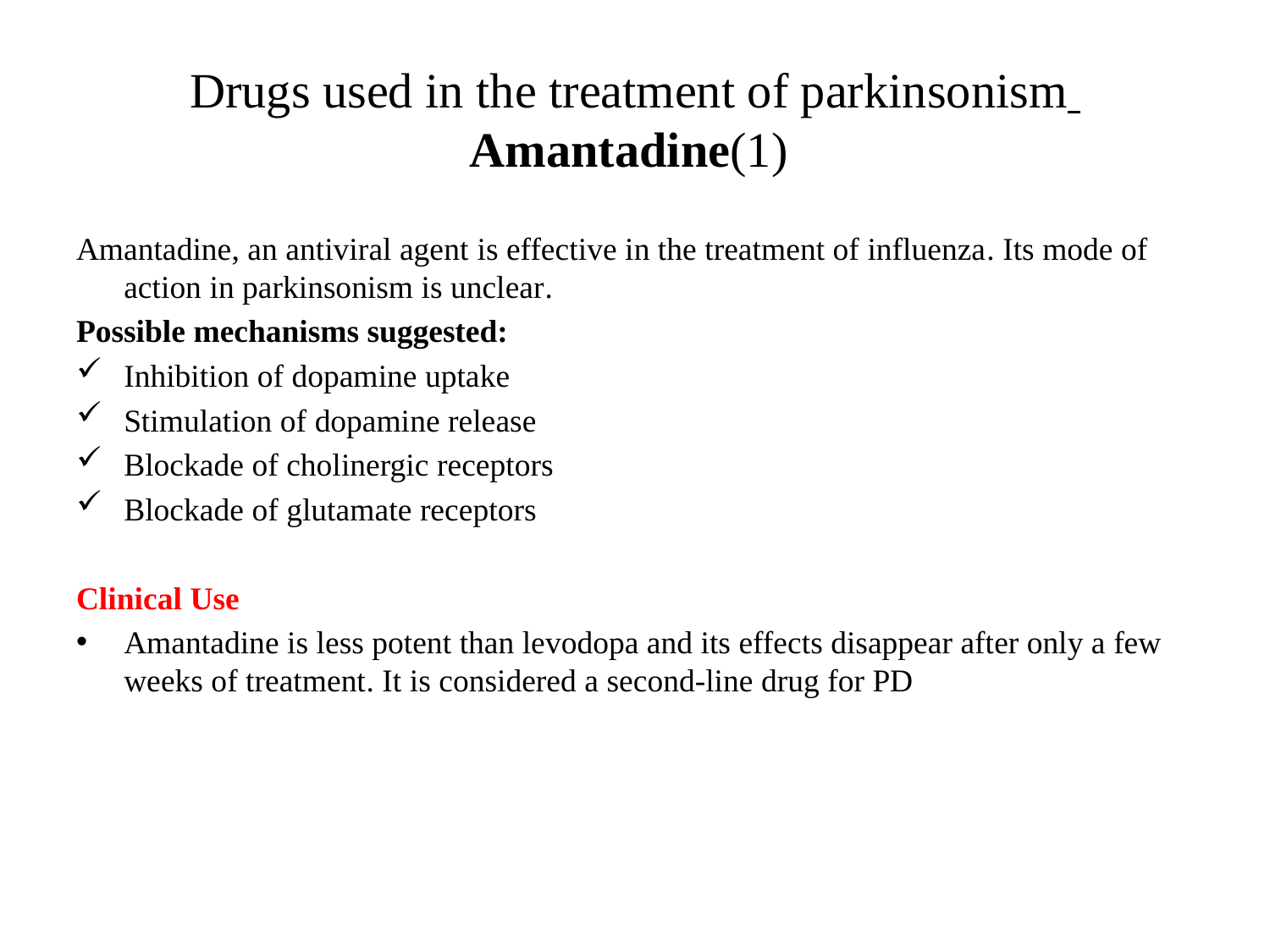

# Drugs used in the treatment of parkinsonism Amantadine(1)
Amantadine, an antiviral agent is effective in the treatment of influenza. Its mode of action in parkinsonism is unclear.
Possible mechanisms suggested:
Inhibition of dopamine uptake
Stimulation of dopamine release
Blockade of cholinergic receptors
Blockade of glutamate receptors

Clinical Use
Amantadine is less potent than levodopa and its effects disappear after only a few weeks of treatment. It is considered a second-line drug for PD